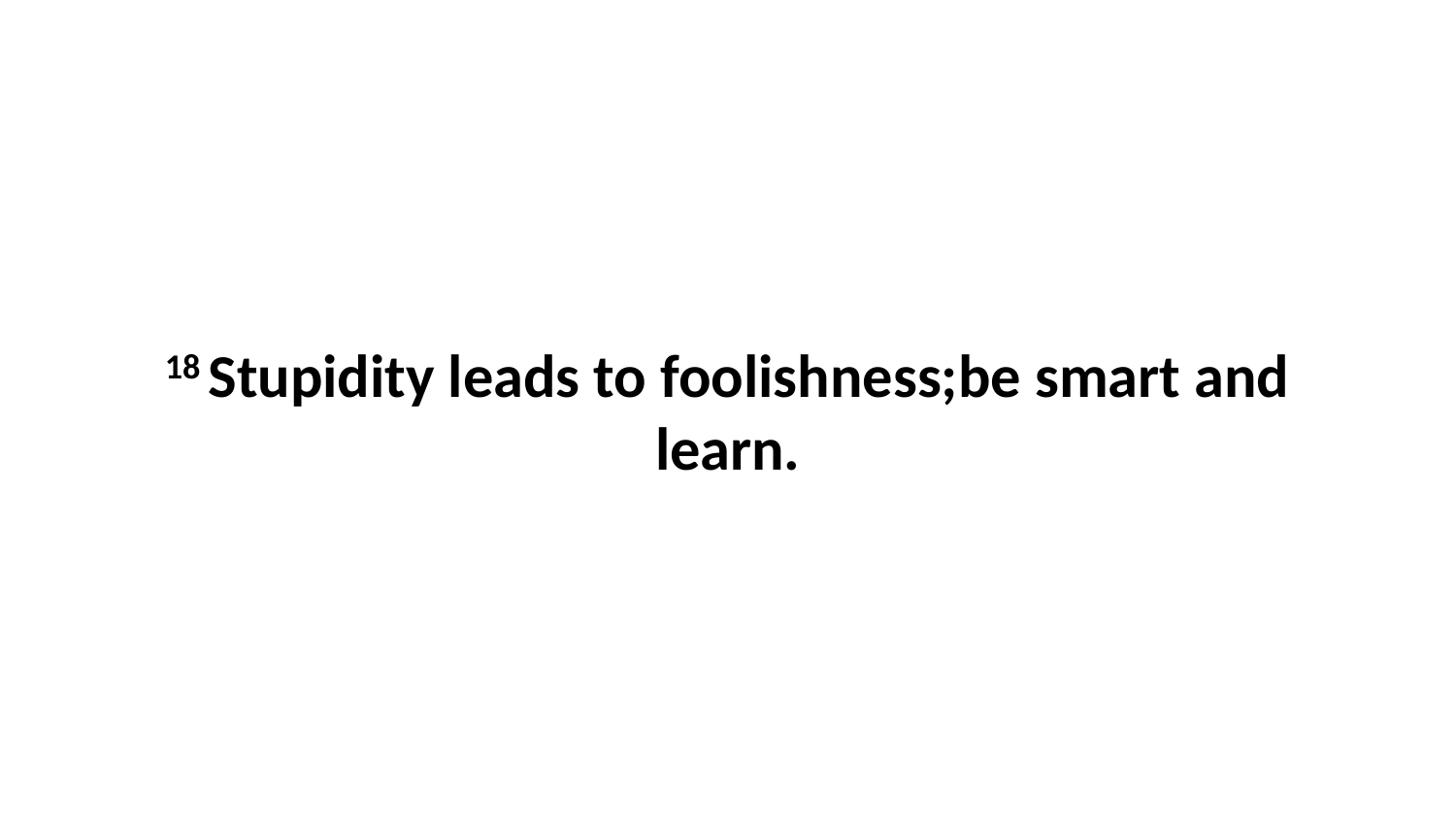

18 Stupidity leads to foolishness;be smart and learn.